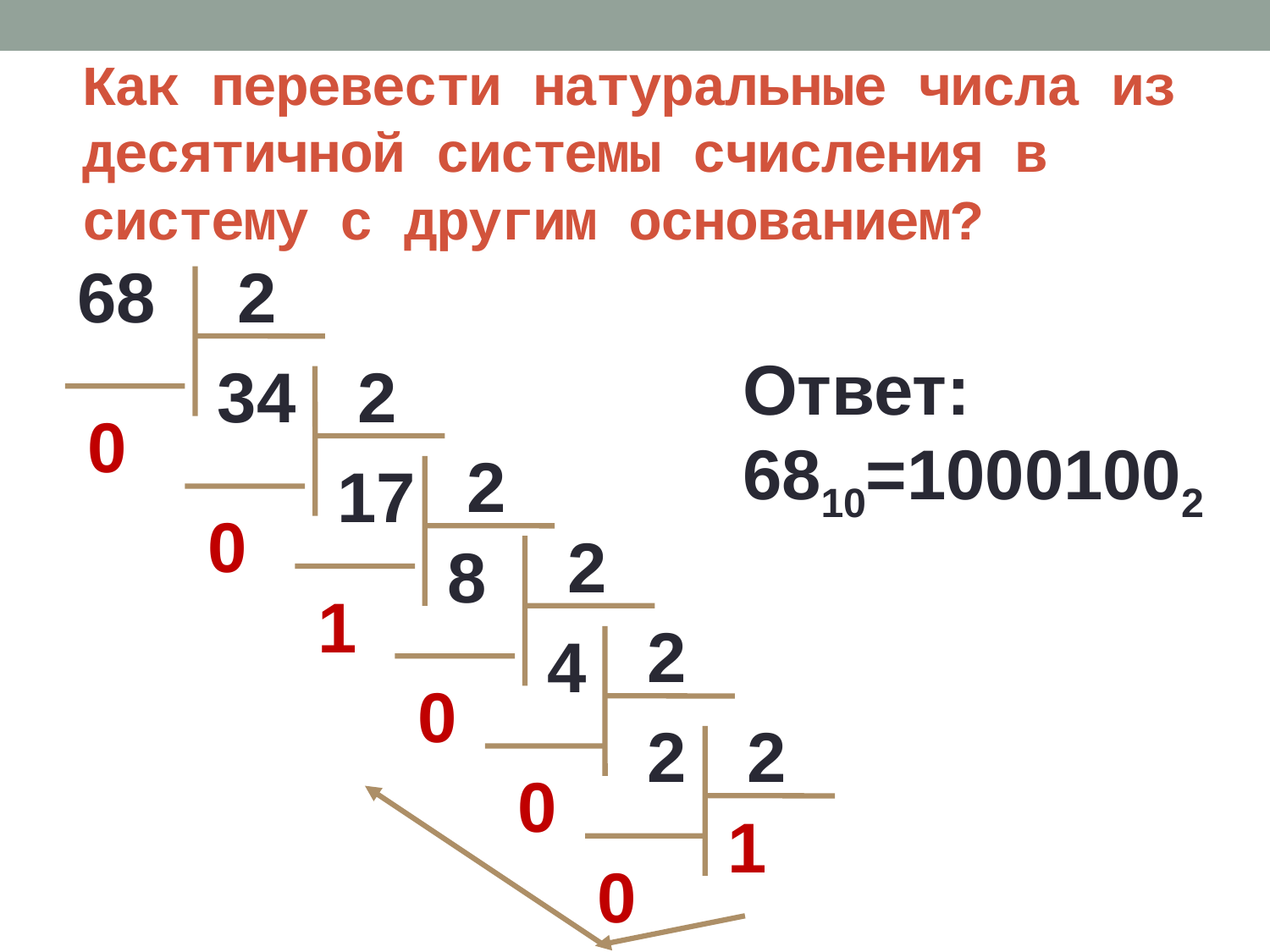

# Как перевести натуральные числа из десятичной системы счисления в систему с другим основанием?
68
2

Ответ: 6810=10001002
34

0
2

2

17

0
2

8

1
2

4

0
2

0
2

1

0